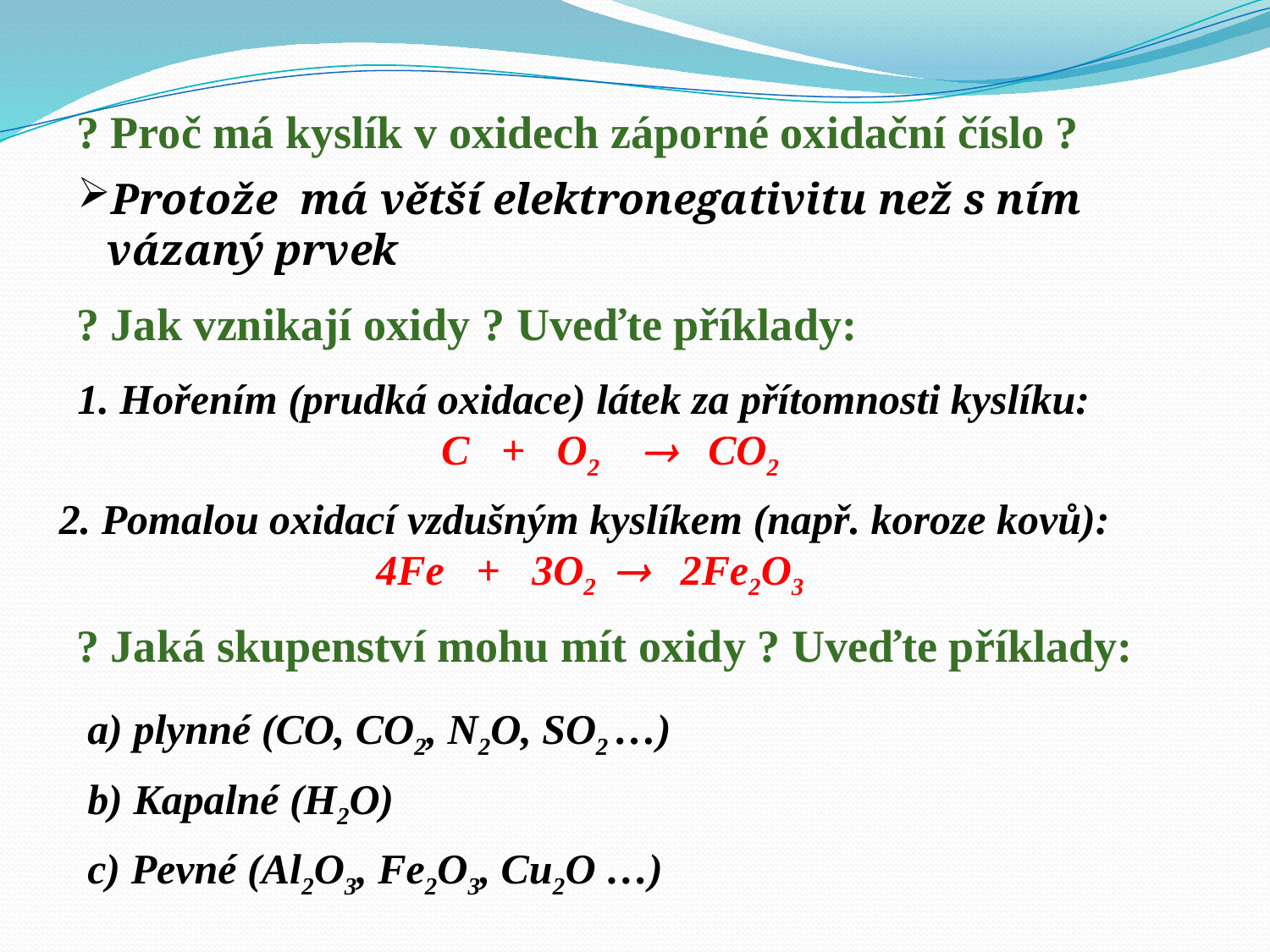

? Proč má kyslík v oxidech záporné oxidační číslo ?

? Jak vznikají oxidy ? Uveďte příklady:

? Jaká skupenství mohu mít oxidy ? Uveďte příklady:

Protože  má větší elektronegativitu než s ním vázaný prvek
1. Hořením (prudká oxidace) látek za přítomnosti kyslíku:
C   +   O2    →   CO2
2. Pomalou oxidací vzdušným kyslíkem (např. koroze kovů):  4Fe   +   3O2   →   2Fe2O3
a) plynné (CO, CO2, N2O, SO2 …)
b) Kapalné (H2O)
c) Pevné (Al2O3, Fe2O3, Cu2O …)